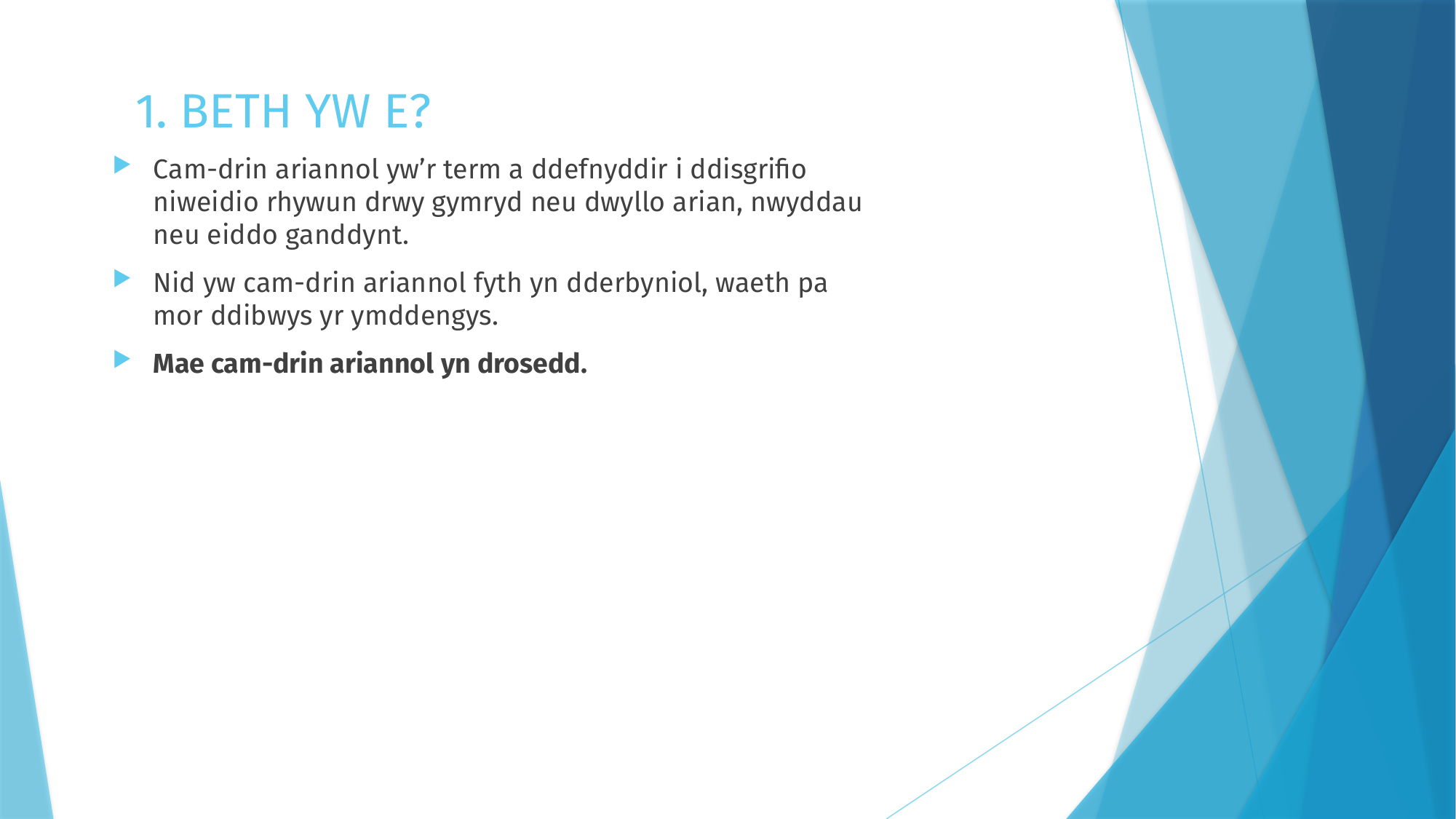

# 1. BETH YW E?
Cam-drin ariannol yw’r term a ddefnyddir i ddisgrifio niweidio rhywun drwy gymryd neu dwyllo arian, nwyddau neu eiddo ganddynt.
Nid yw cam-drin ariannol fyth yn dderbyniol, waeth pa mor ddibwys yr ymddengys.
Mae cam-drin ariannol yn drosedd.